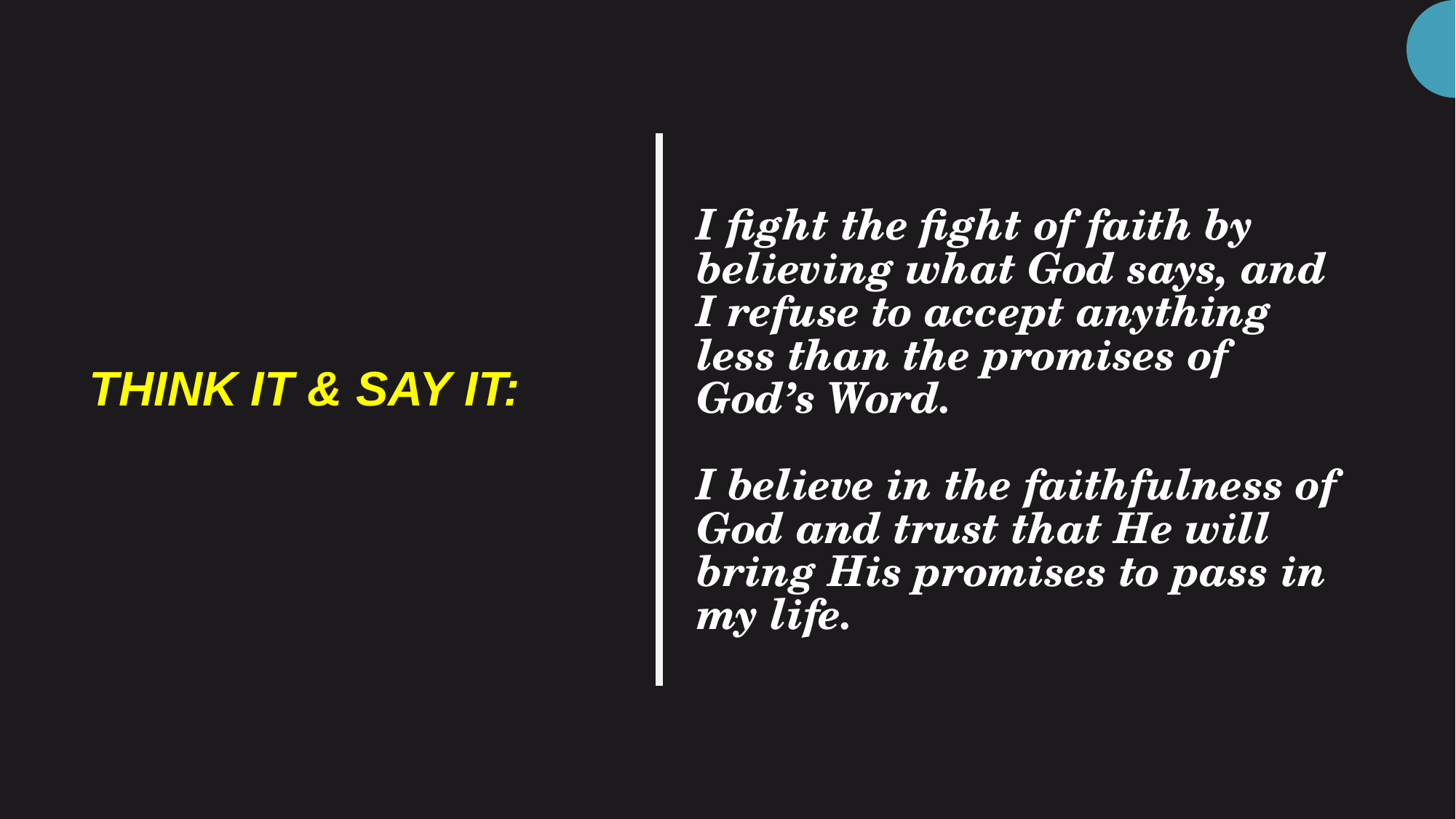

# I fight the fight of faith by believing what God says, and I refuse to accept anything less than the promises of God’s Word. I believe in the faithfulness of God and trust that He will bring His promises to pass in my life.
THINK IT & SAY IT: